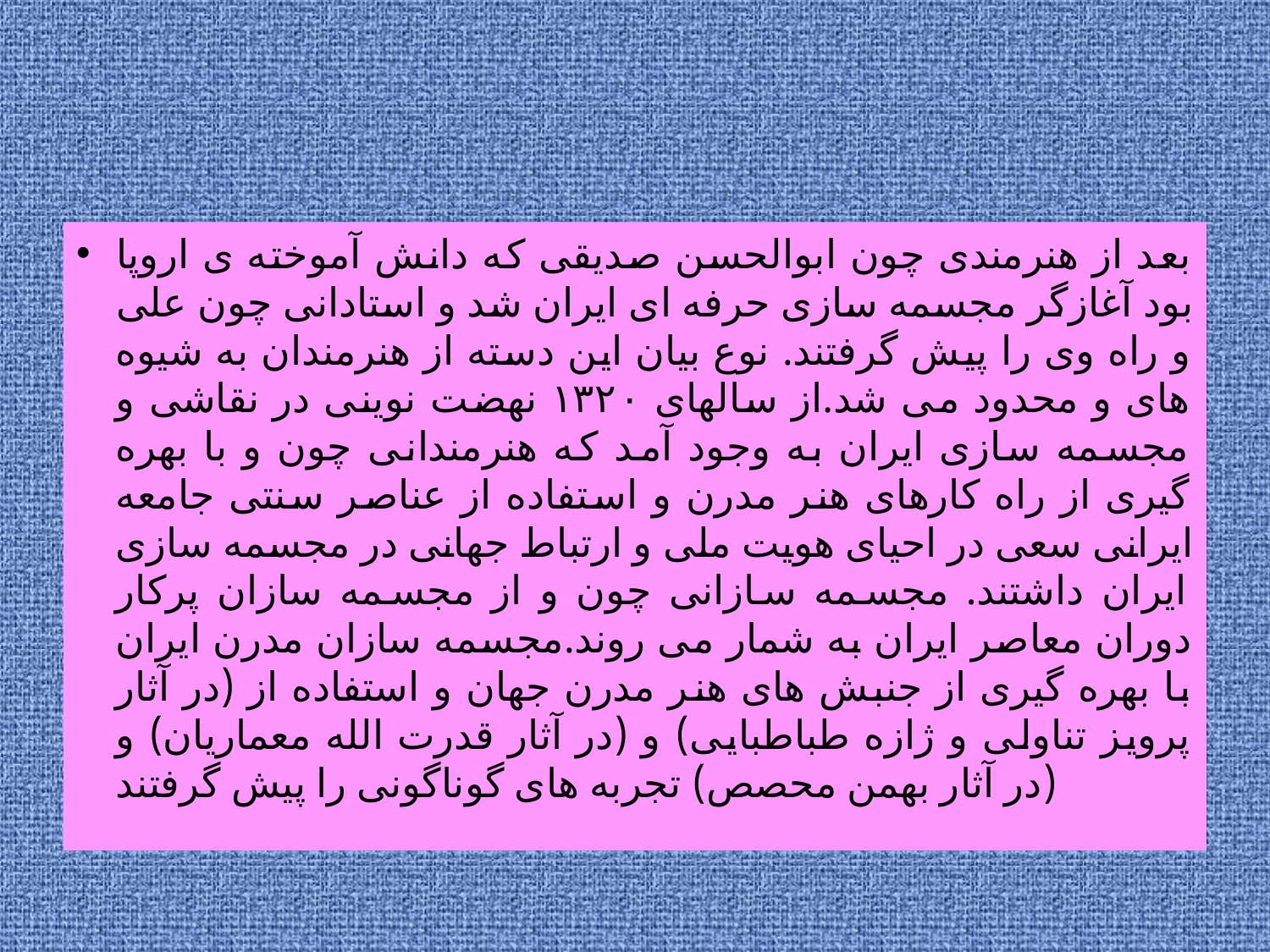

بعد از هنرمندی چون ابوالحسن صدیقی که دانش آموخته ی اروپا بود آغازگر مجسمه سازی حرفه ای ایران شد و استادانی چون علی و راه وی را پیش گرفتند. نوع بیان این دسته از هنرمندان به شیوه های و محدود می شد.از سالهای ۱۳۲۰ نهضت نوینی در نقاشی و مجسمه سازی ایران به وجود آمد که هنرمندانی چون و با بهره گیری از راه کارهای هنر مدرن و استفاده از عناصر سنتی جامعه ایرانی سعی در احیای هویت ملی و ارتباط جهانی در مجسمه سازی ایران داشتند. مجسمه سازانی چون و از مجسمه سازان پرکار دوران معاصر ایران به شمار می روند.مجسمه سازان مدرن ایران با بهره گیری از جنبش های هنر مدرن جهان و استفاده از (در آثار پرویز تناولی و ژازه طباطبایی) و (در آثار قدرت الله معماریان) و (در آثار بهمن محصص) تجربه های گوناگونی را پیش گرفتند